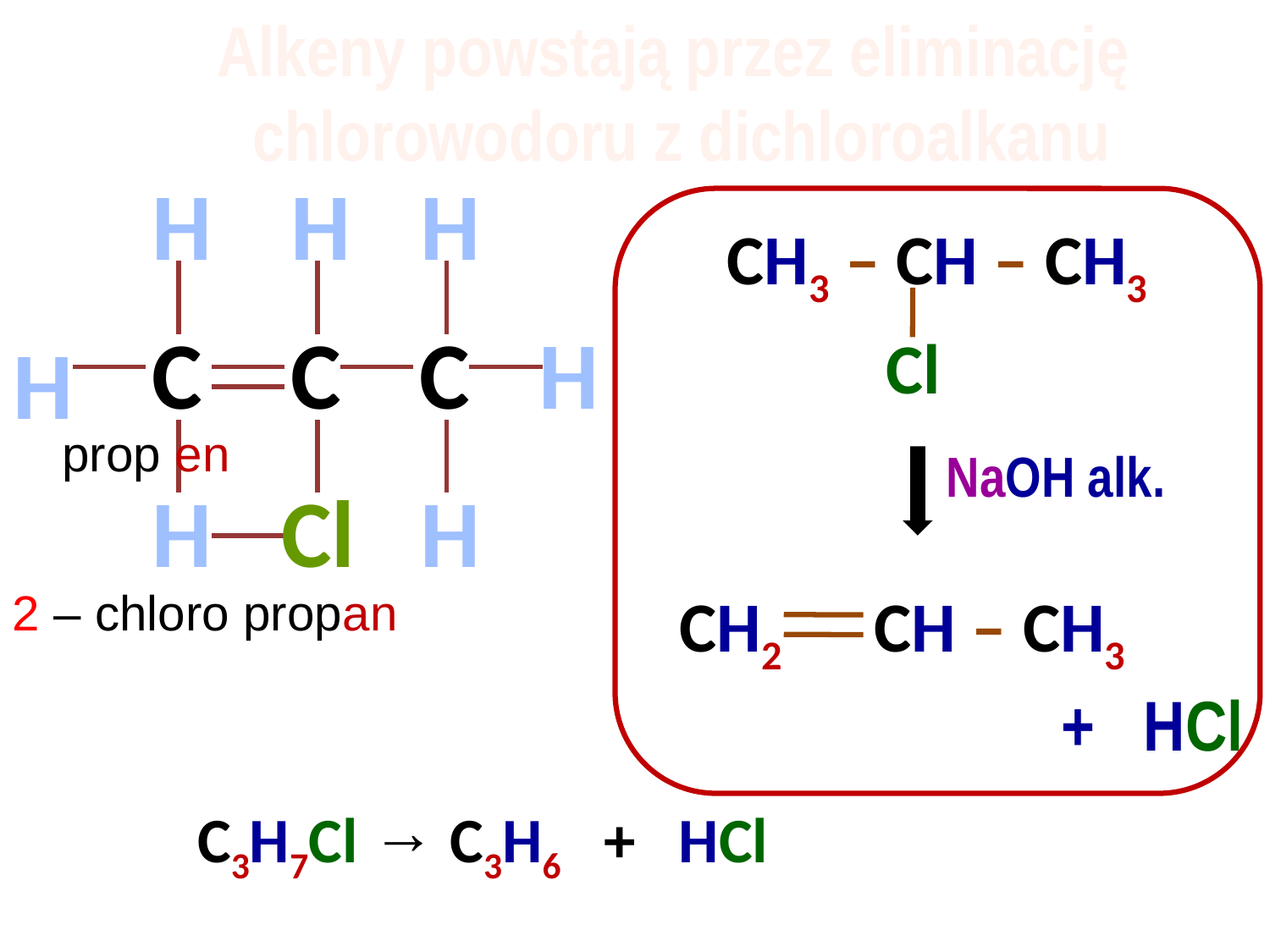

Alkeny powstają przez eliminację
chlorowodoru z dichloroalkanu
H
H
H

        CH3 – CH – CH3

Cl
C
C
C
H
H

prop en
NaOH alk.

H
Cl
H

2 – chloro propan
CH2
CH – CH3
 +   HCl
C3H7Cl → C3H6   +   HCl